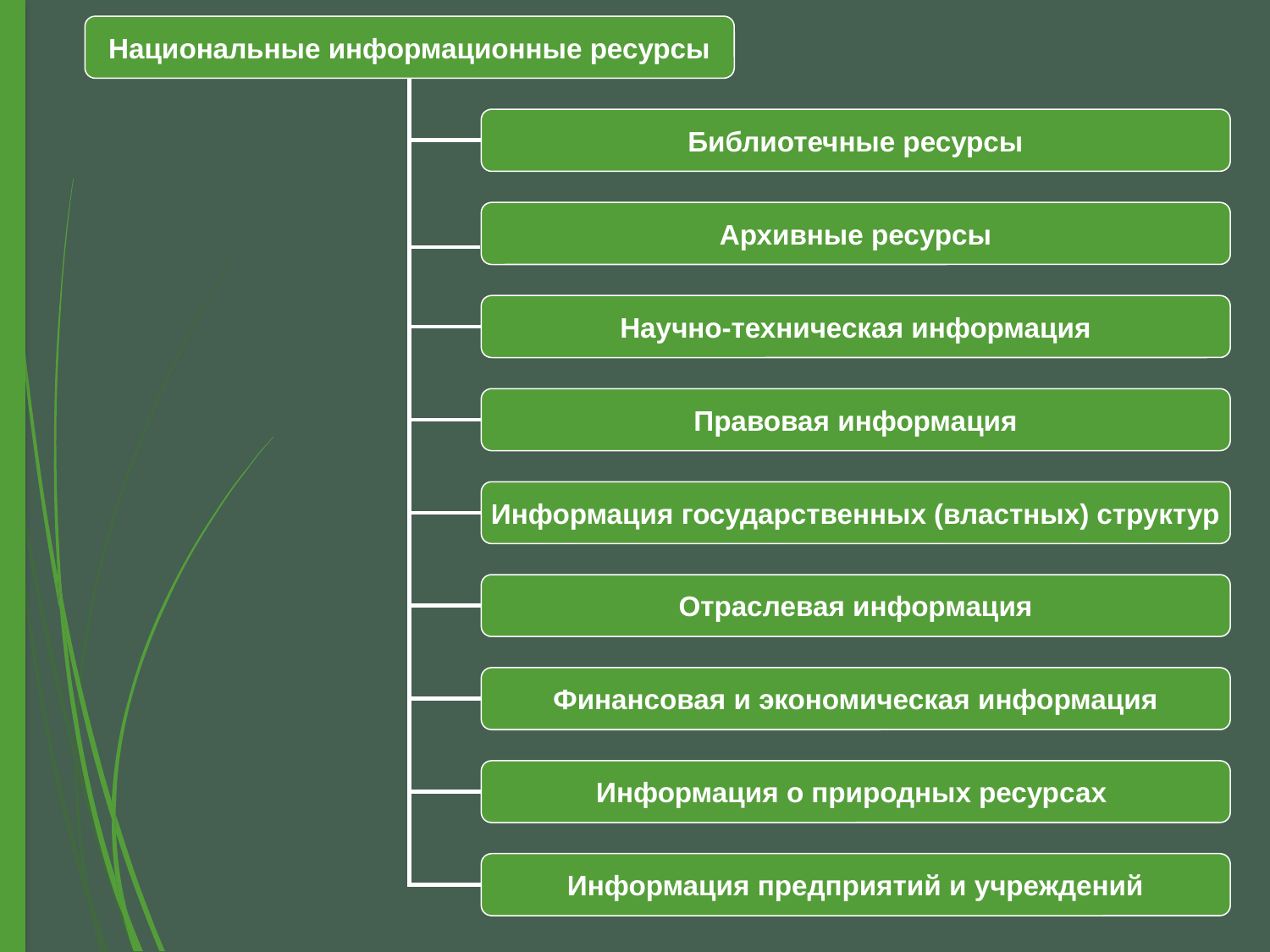

Национальные информационные ресурсы
Библиотечные ресурсы
Архивные ресурсы
Научно-техническая информация
Правовая информация
Информация государственных (властных) структур
Отраслевая информация
Финансовая и экономическая информация
Информация о природных ресурсах
Информация предприятий и учреждений